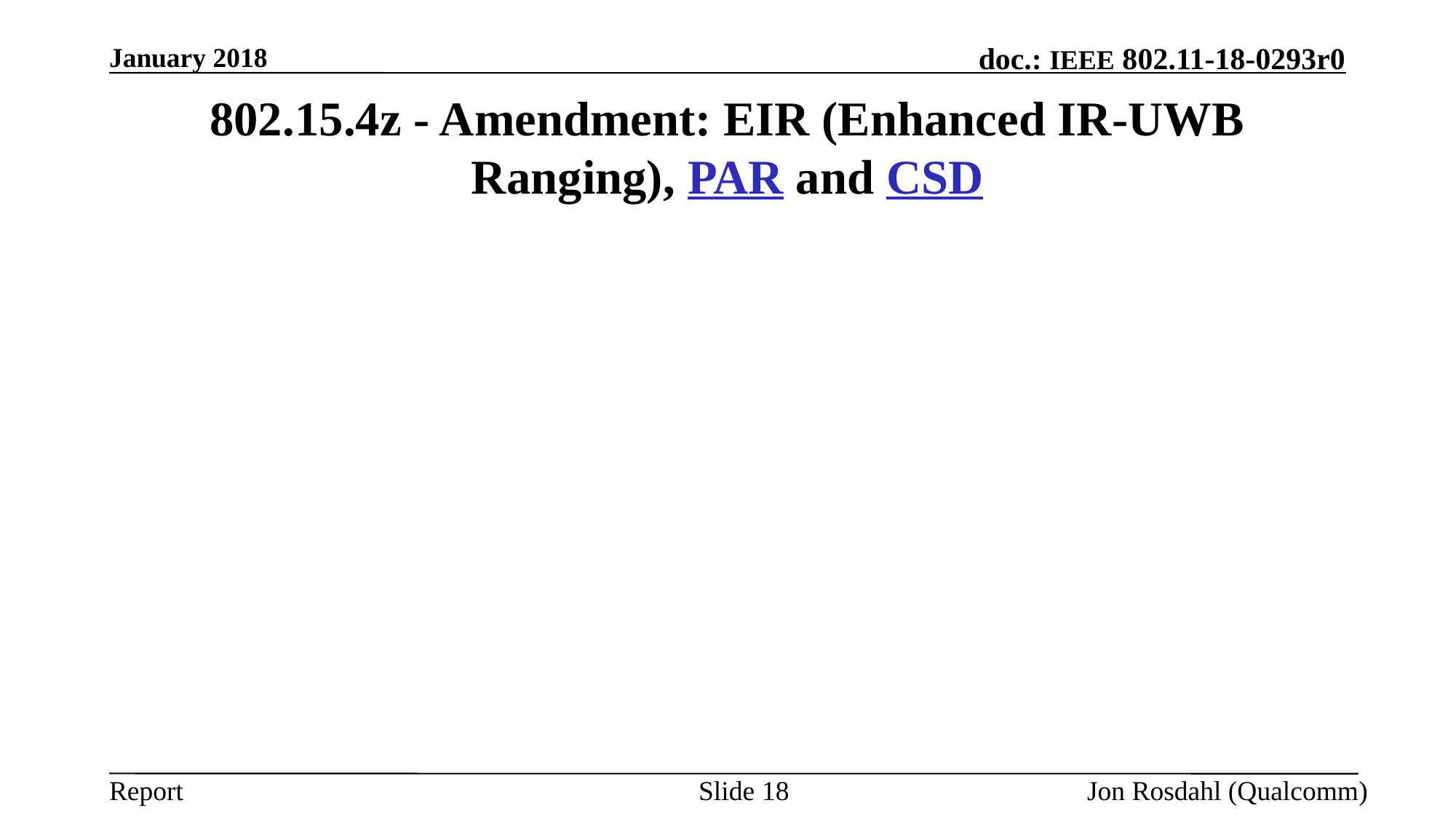

January 2018
# 802.15.4z - Amendment: EIR (Enhanced IR-UWB Ranging), PAR and CSD

Slide 18
Jon Rosdahl (Qualcomm)